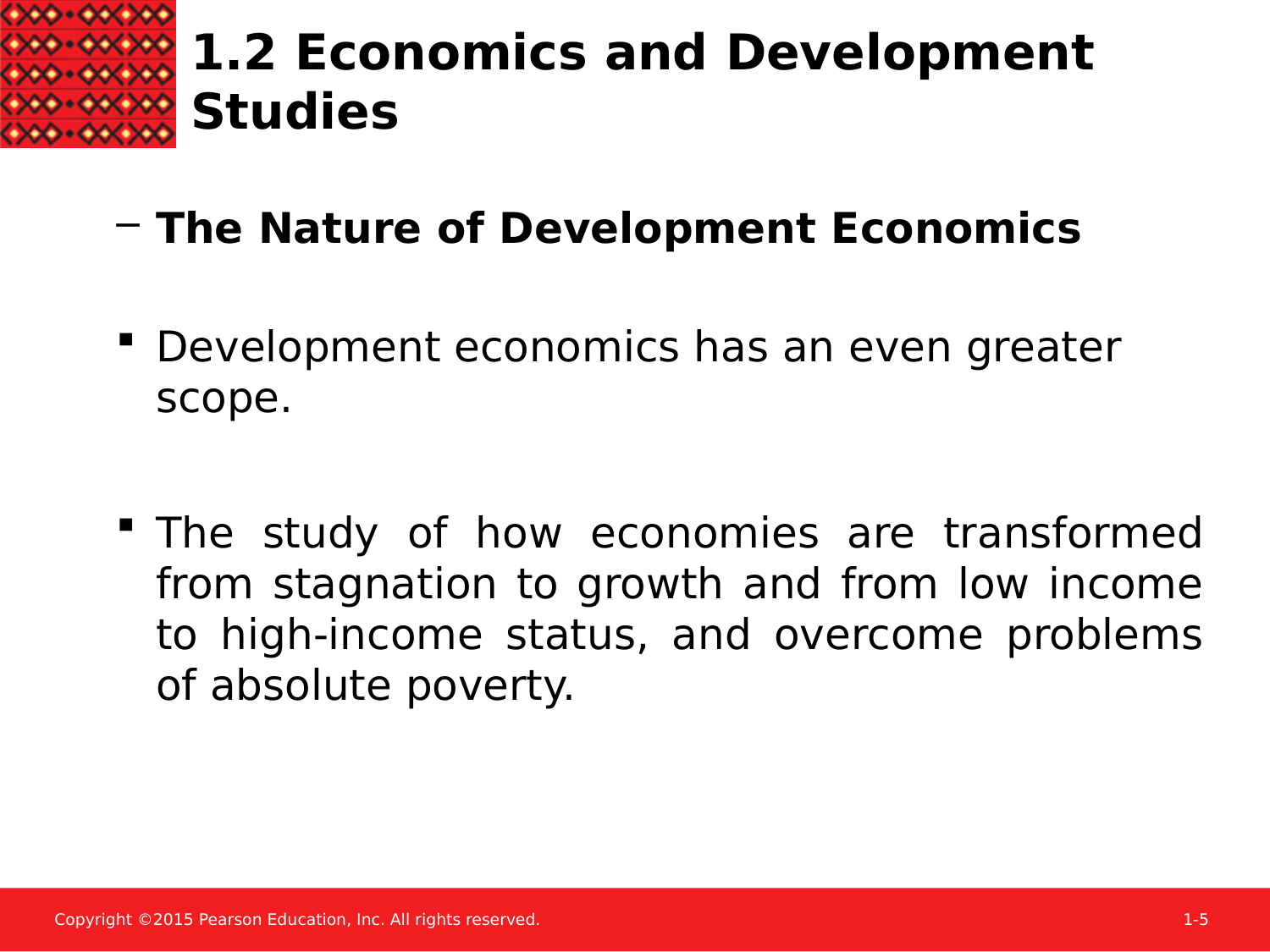

1.2 Economics and Development Studies
The Nature of Development Economics

Development economics has an even greater scope.

The study of how economies are transformed from stagnation to growth and from low income to high-income status, and overcome problems of absolute poverty.